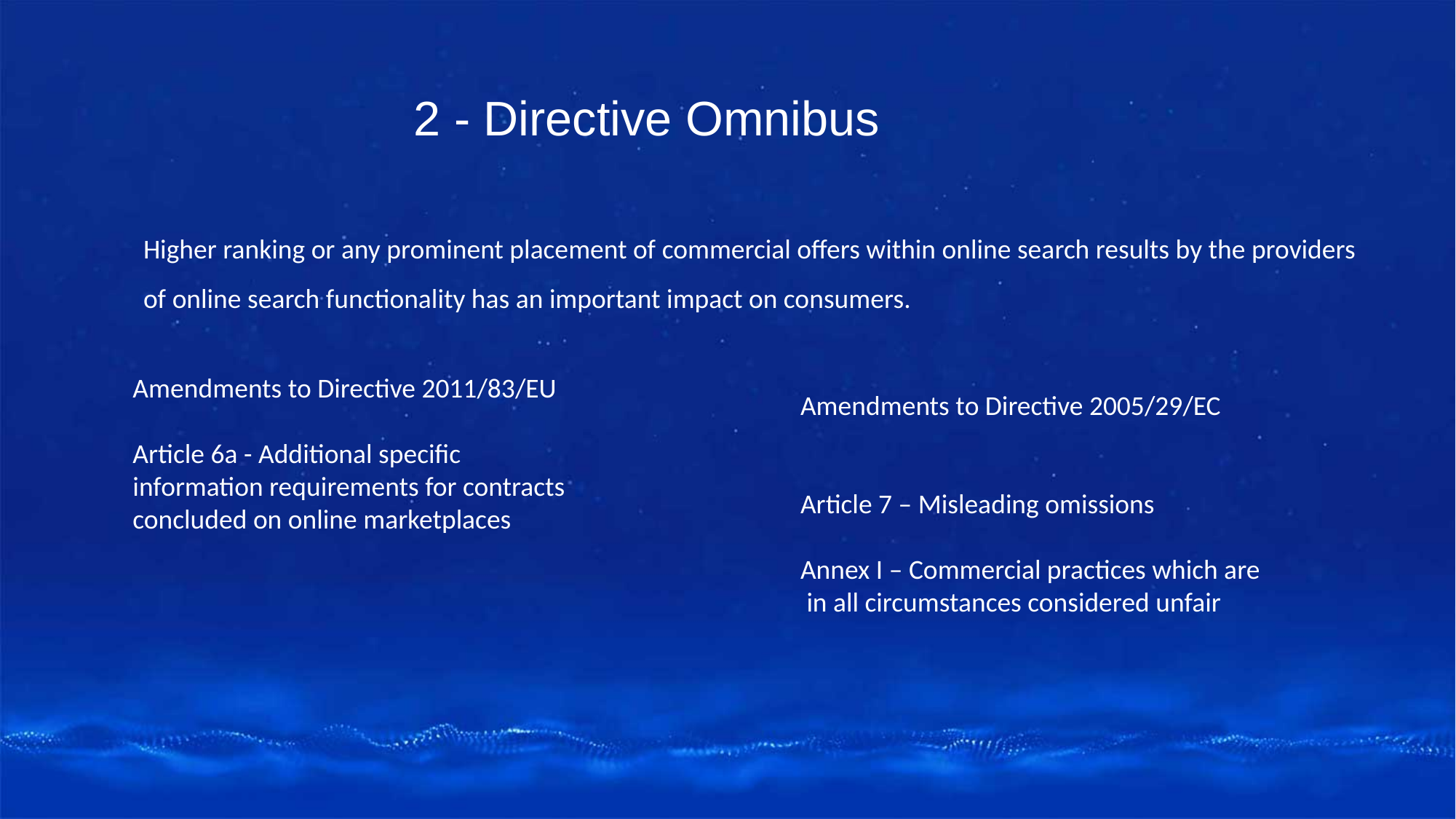

2 - Directive Omnibus
Higher ranking or any prominent placement of commercial offers within online search results by the providers of online search functionality has an important impact on consumers.
Amendments to Directive 2011/83/EU

Article 6a - Additional specific information requirements for contracts concluded on online marketplaces

Amendments to Directive 2005/29/EC

Article 7 – Misleading omissions

Annex I – Commercial practices which are
 in all circumstances considered unfair